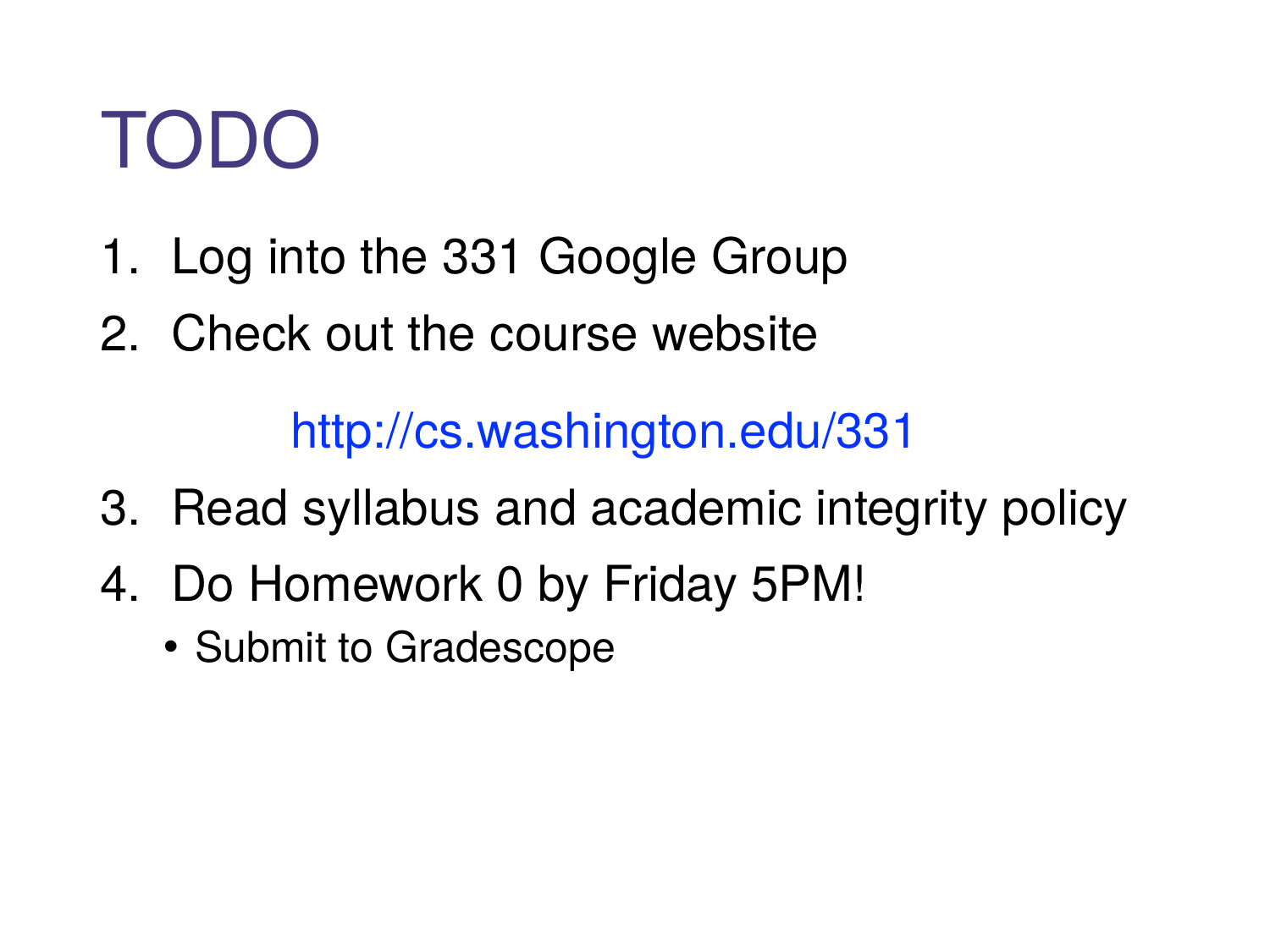

# TODO
Log into the 331 Google Group
Check out the course website
	http://cs.washington.edu/331
Read syllabus and academic integrity policy
Do Homework 0 by Friday 5PM!
Submit to Gradescope